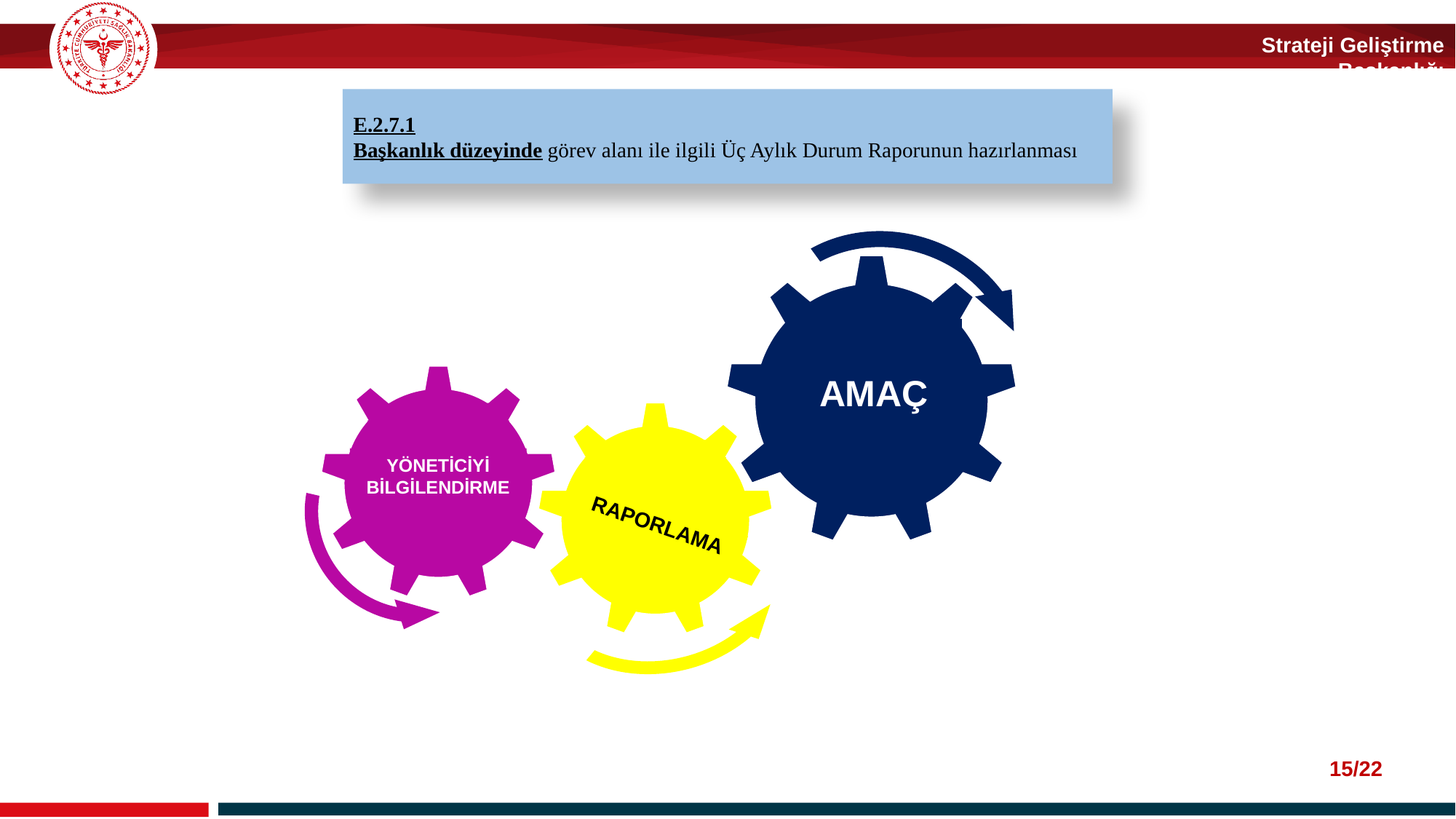

E.2.7.1
Başkanlık düzeyinde görev alanı ile ilgili Üç Aylık Durum Raporunun hazırlanması

AMAÇ

YÖNETİCİYİ BİLGİLENDİRME
RAPORLAMA